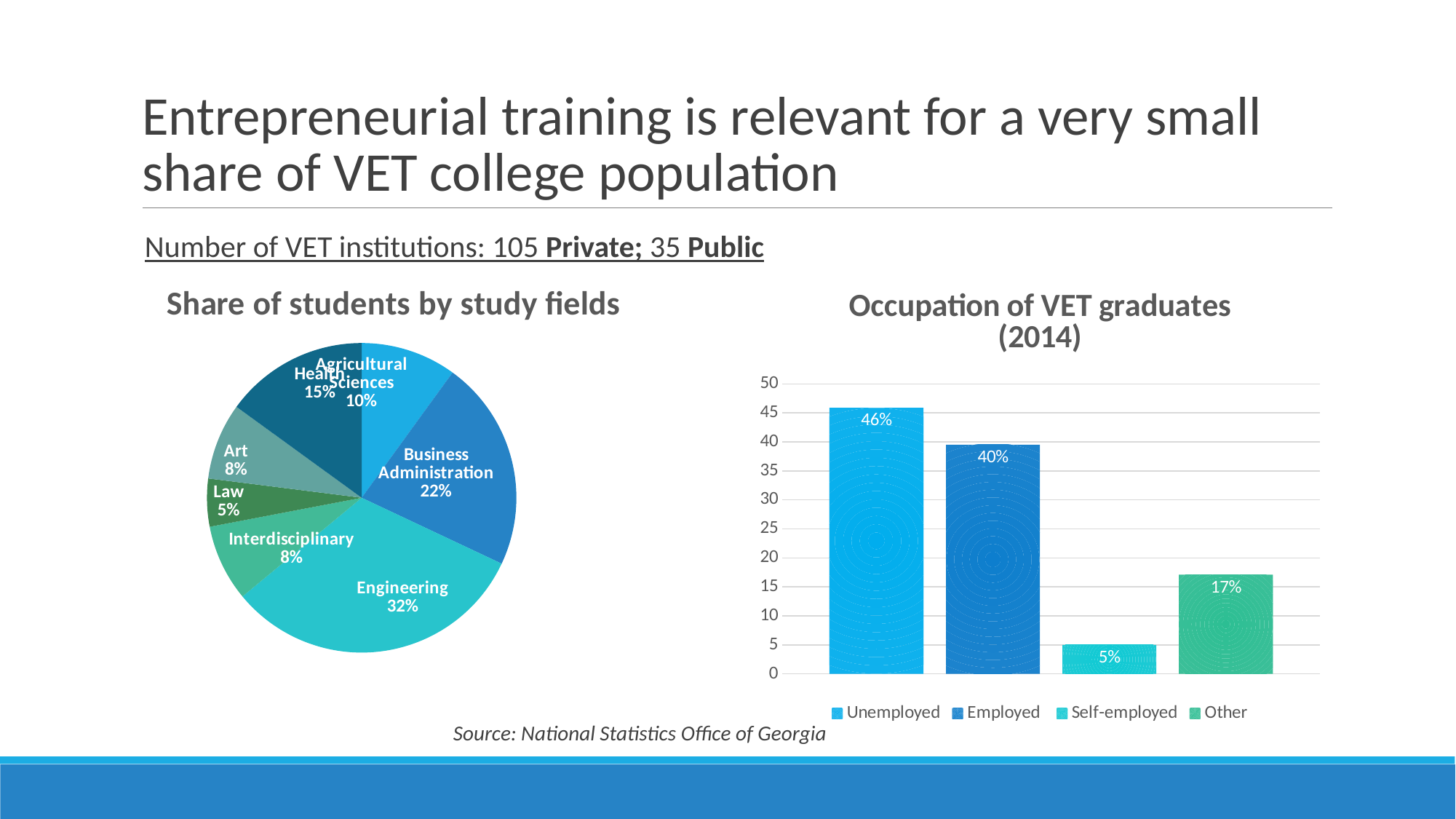

# Entrepreneurial training is relevant for a very small share of VET college population
  Number of VET institutions: 105 Private; 35 Public

### Chart: Share of students by study fields

| Category | Number of students in Public and Private Vocational Education Institutions' Education Programs  |
|---|---|
| Agricultural Sciences | 10.0 |
| Business Administration | 22.0 |
| Engineering | 32.0 |
| Interdisciplinary | 8.0 |
| Law | 5.0 |
| Art | 8.0 |
| Health | 15.0 |

### Chart: Occupation of VET graduates (2014)

| Category | Unemployed | Employed  | Self-employed | Other |
|---|---|---|---|---|
| Unemployed | 45.9 | 39.5 | 5.0 | 17.1 |
Source: National Statistics Office of Georgia